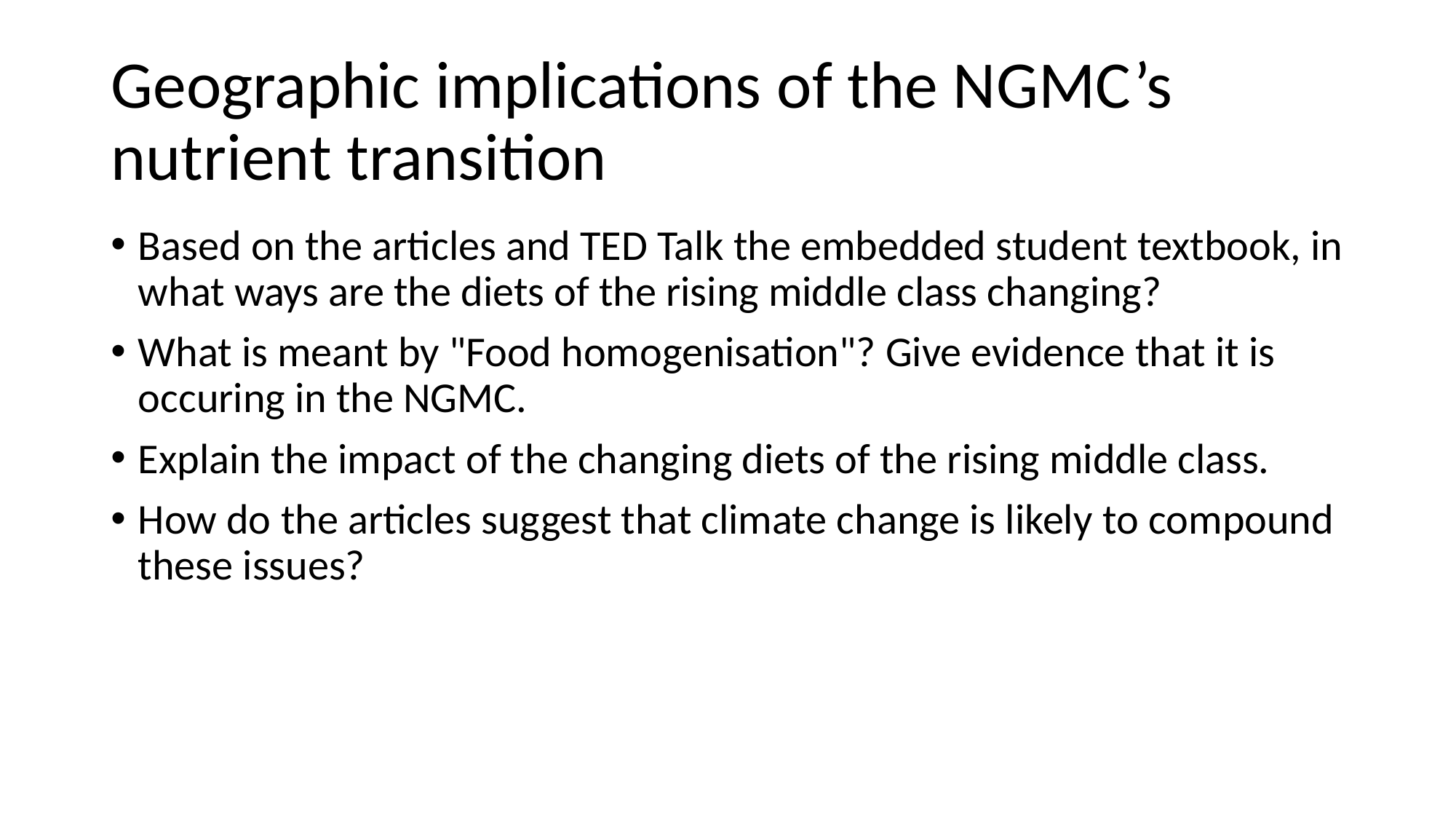

# Geographic implications of the NGMC’s nutrient transition
Based on the articles and TED Talk the embedded student textbook, in what ways are the diets of the rising middle class changing?
What is meant by "Food homogenisation"? Give evidence that it is occuring in the NGMC.
Explain the impact of the changing diets of the rising middle class.
How do the articles suggest that climate change is likely to compound these issues?